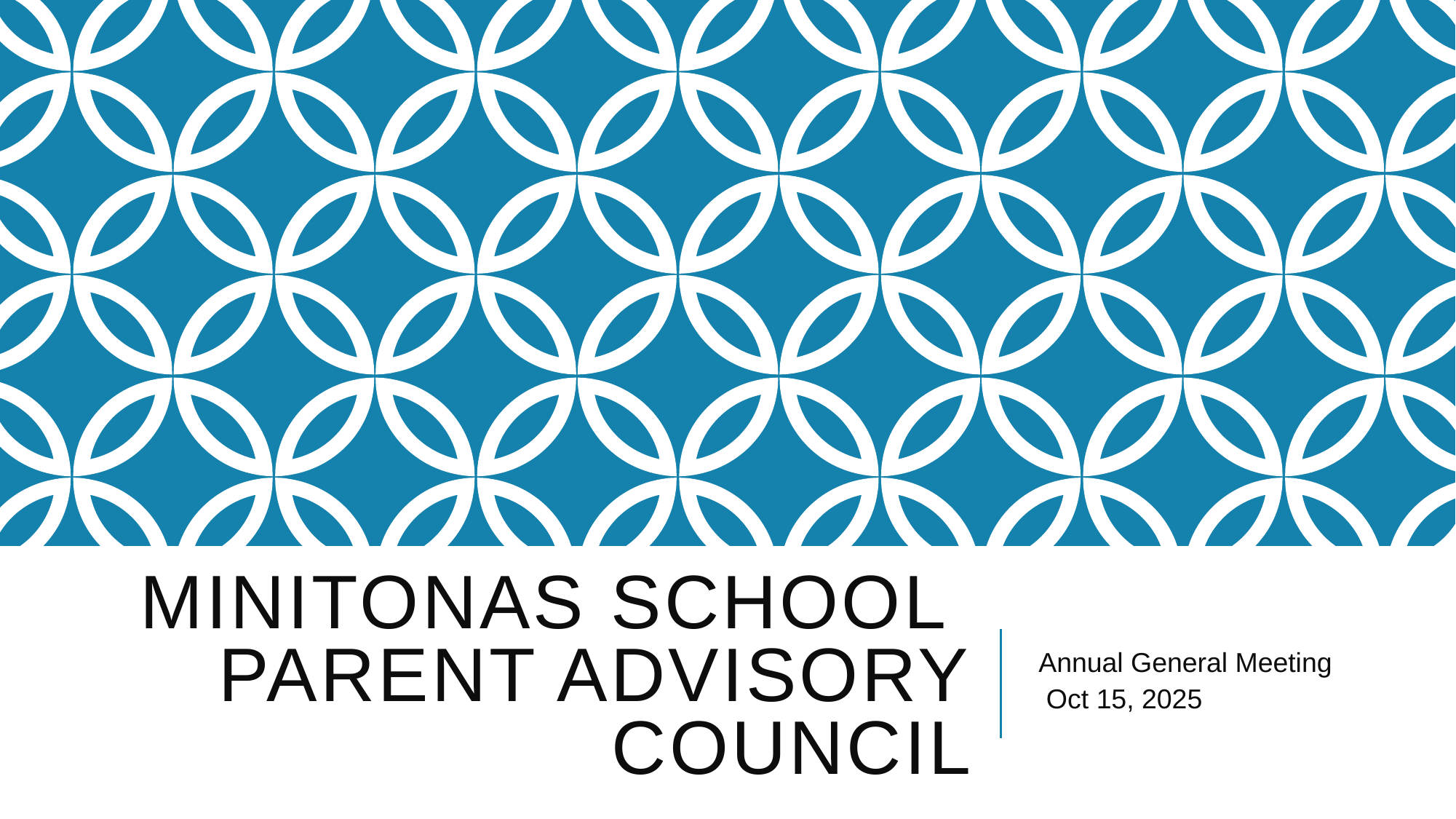

# Minitonas School Parent Advisory Council
Annual General Meeting
 Oct 15, 2025